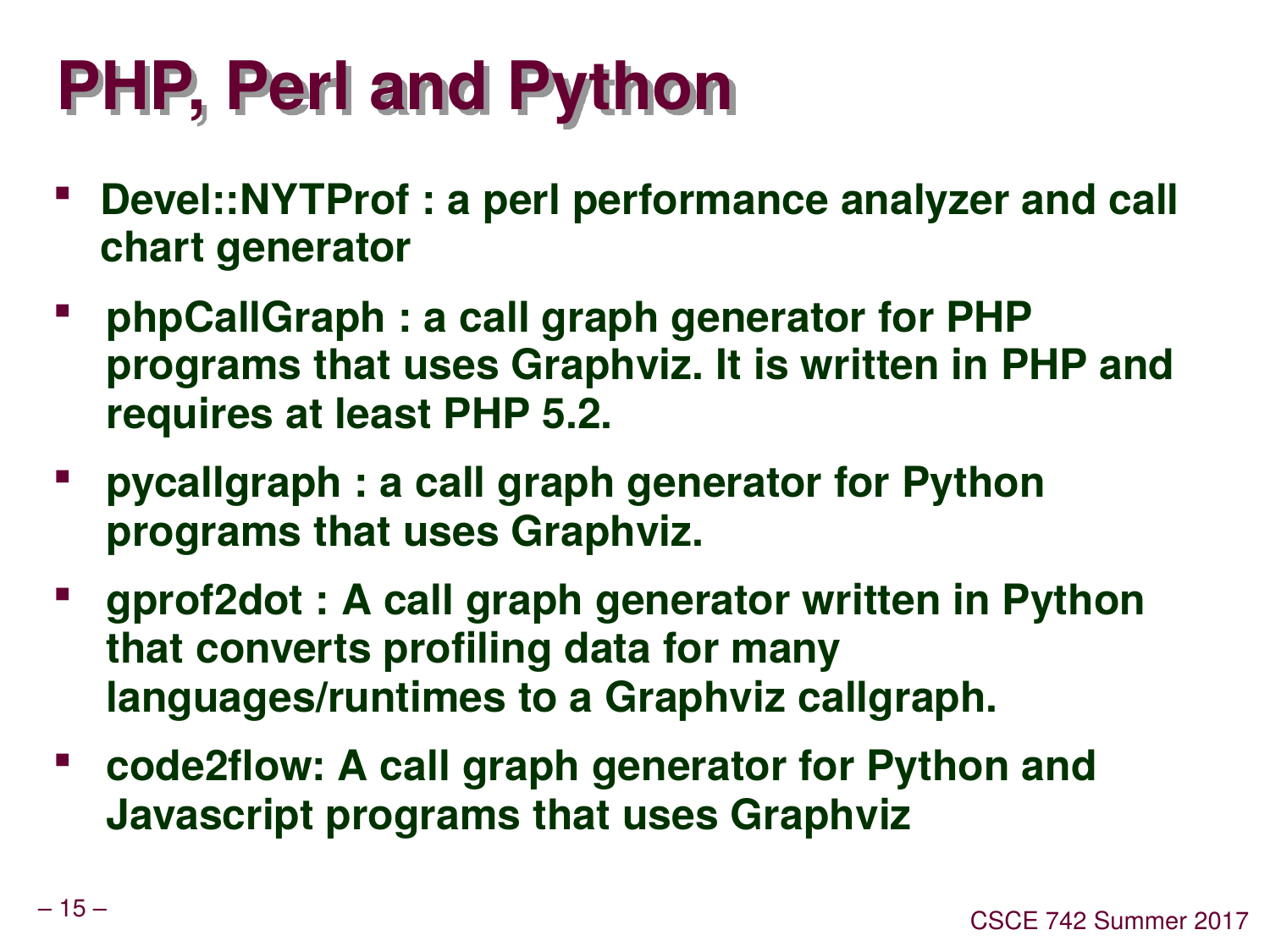

# PHP, Perl and Python
Devel::NYTProf : a perl performance analyzer and call chart generator
phpCallGraph : a call graph generator for PHP programs that uses Graphviz. It is written in PHP and requires at least PHP 5.2.
pycallgraph : a call graph generator for Python programs that uses Graphviz.
gprof2dot : A call graph generator written in Python that converts profiling data for many languages/runtimes to a Graphviz callgraph.
code2flow: A call graph generator for Python and Javascript programs that uses Graphviz